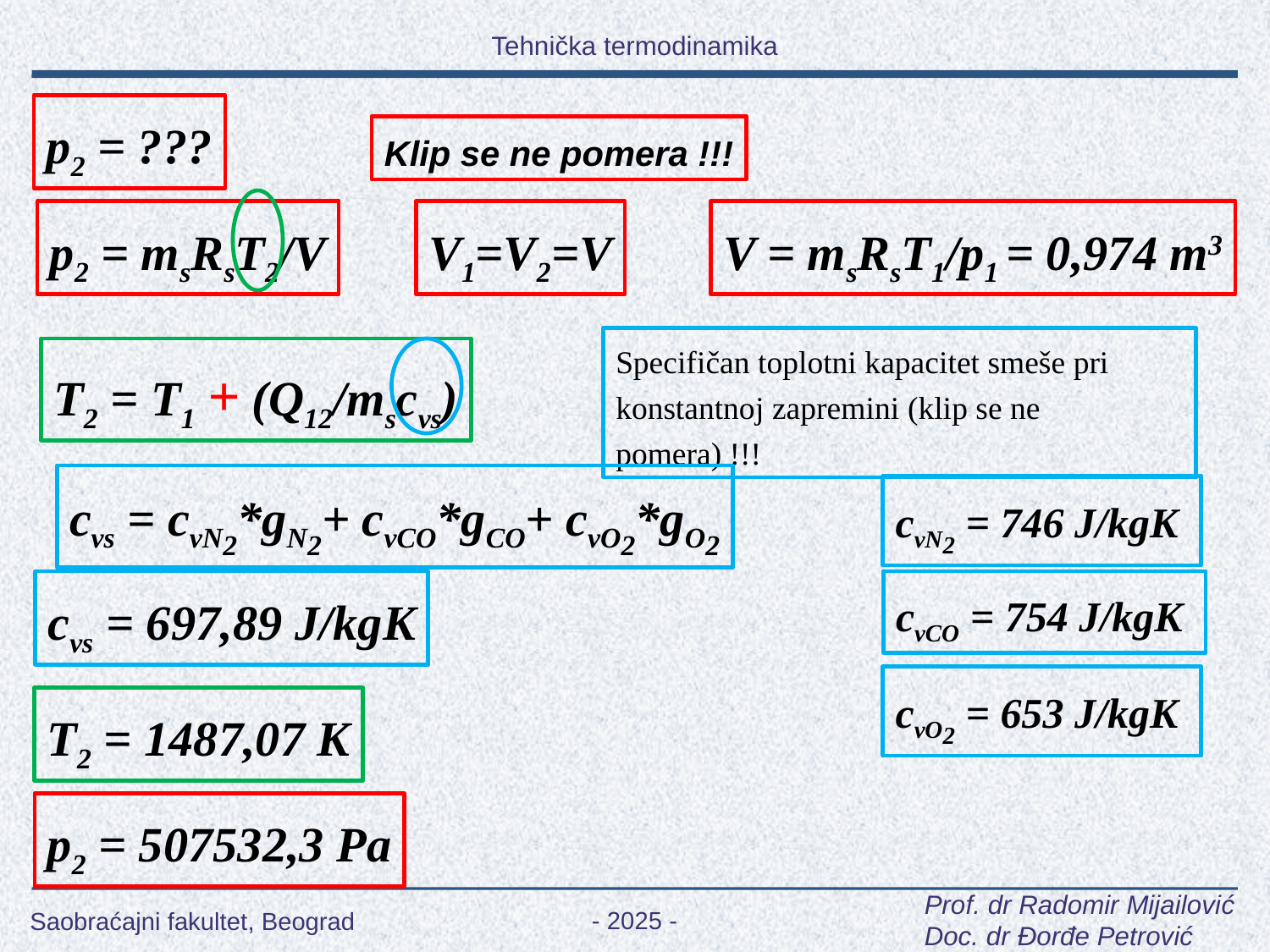

p2 = ???
Klip se ne pomera !!!

p2 = msRsT2/V
V1=V2=V
V = msRsT1/p1 = 0,974 m3
Specifičan toplotni kapacitet smeše pri konstantnoj zapremini (klip se ne pomera) !!!
T2 = T1 + (Q12/mscvs)

cvs = cvN2*gN2+ cvCO*gCO+ cvO2*gO2
cvN2 = 746 J/kgK
cvs = 697,89 J/kgK
cvCO = 754 J/kgK
cvO2 = 653 J/kgK
T2 = 1487,07 K
p2 = 507532,3 Pa